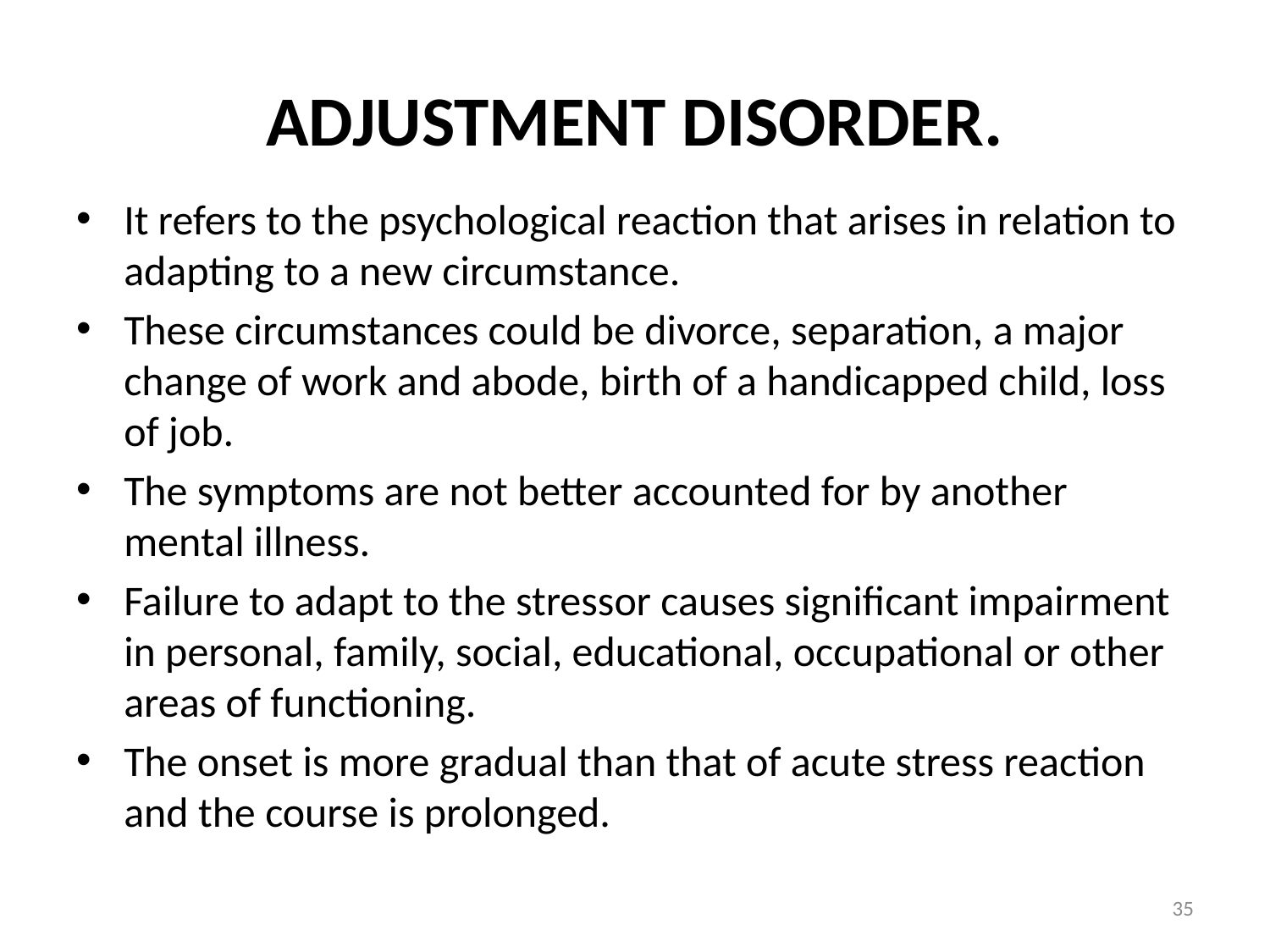

# ADJUSTMENT DISORDER.
It refers to the psychological reaction that arises in relation to adapting to a new circumstance.
These circumstances could be divorce, separation, a major change of work and abode, birth of a handicapped child, loss of job.
The symptoms are not better accounted for by another mental illness.
Failure to adapt to the stressor causes significant impairment in personal, family, social, educational, occupational or other areas of functioning.
The onset is more gradual than that of acute stress reaction and the course is prolonged.

35